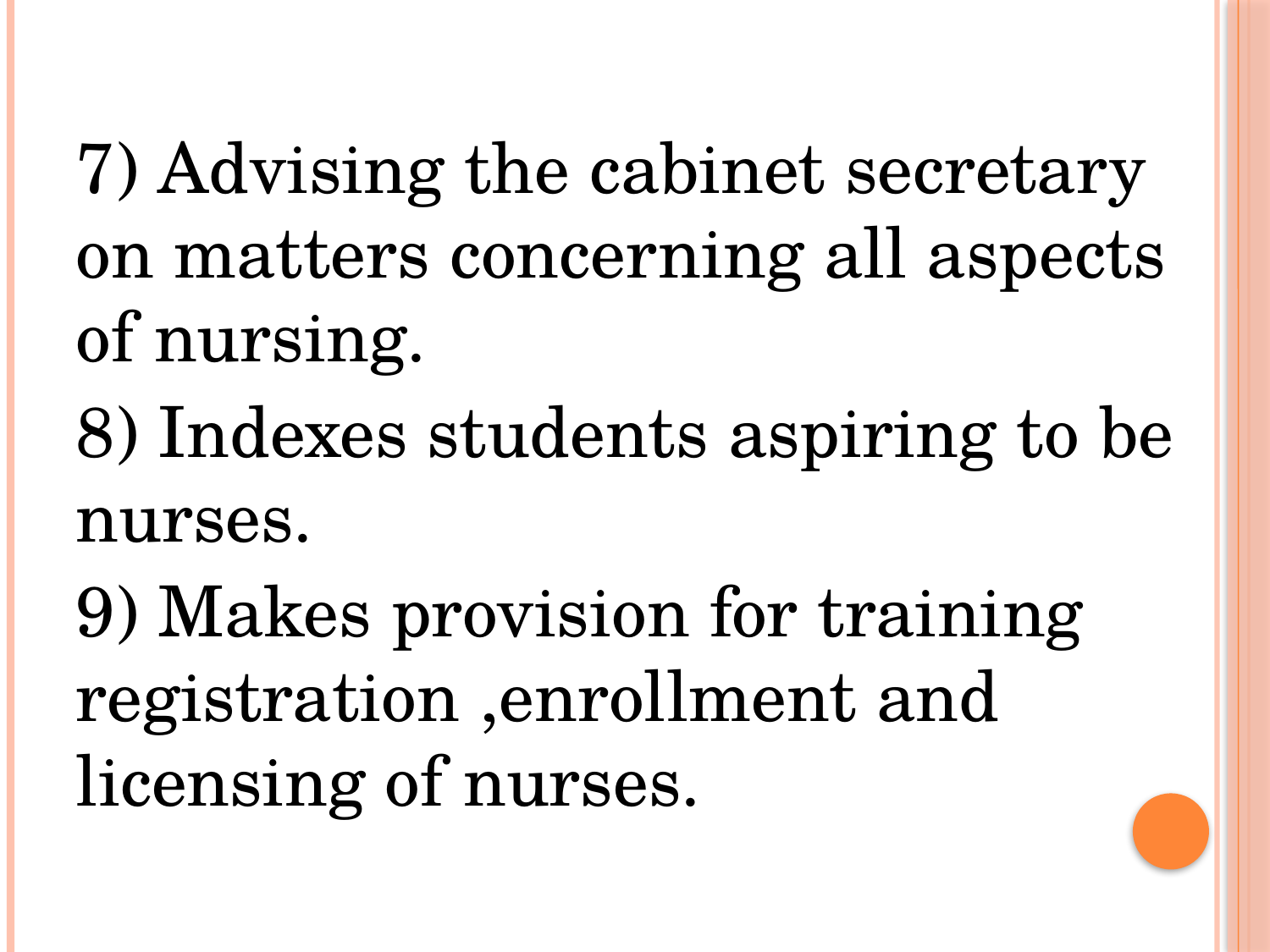

7) Advising the cabinet secretary on matters concerning all aspects of nursing.
8) Indexes students aspiring to be nurses.
9) Makes provision for training registration ,enrollment and licensing of nurses.